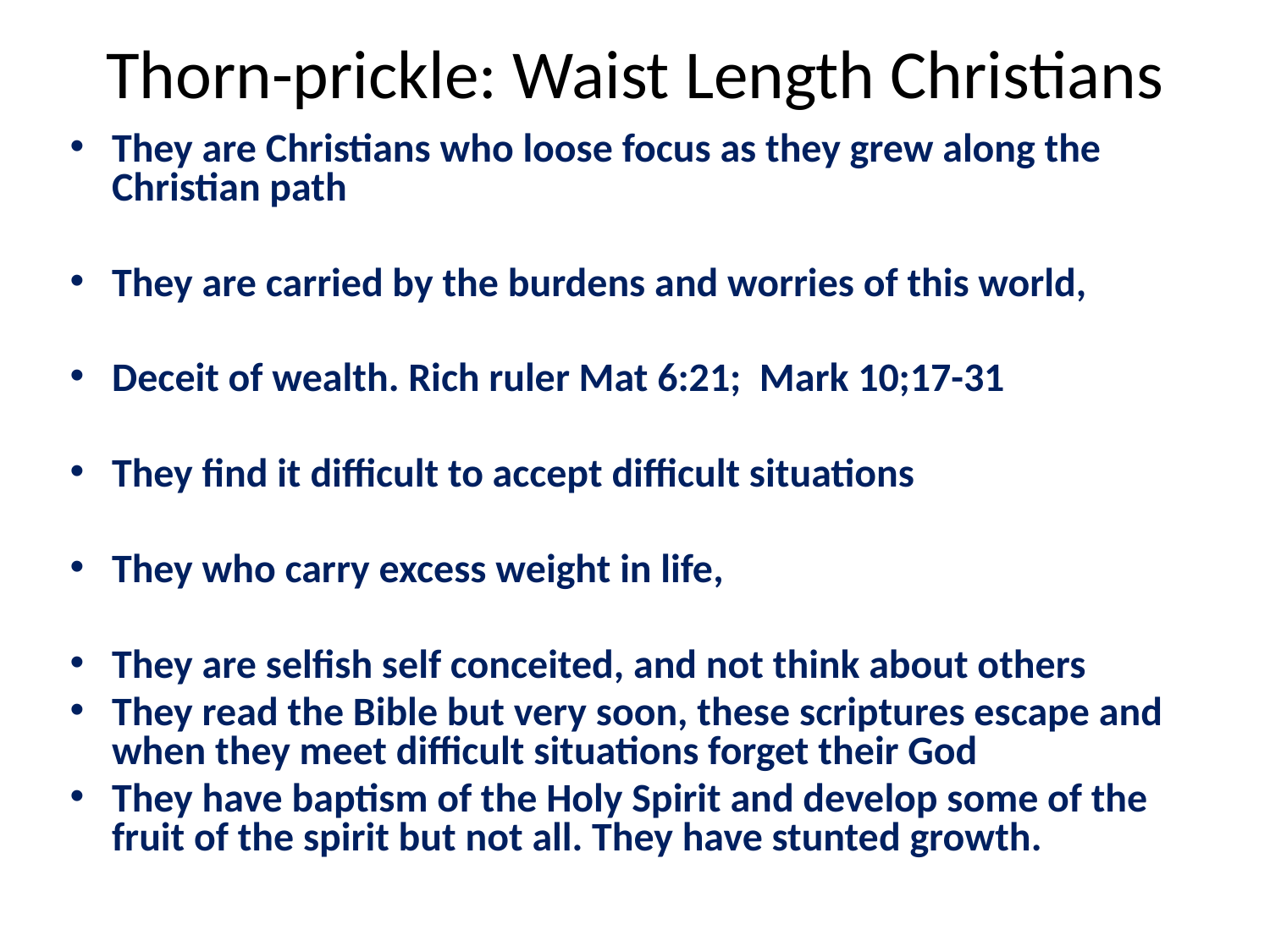

# Thorn-prickle: Waist Length Christians
They are Christians who loose focus as they grew along the Christian path

They are carried by the burdens and worries of this world,

Deceit of wealth. Rich ruler Mat 6:21;  Mark 10;17-31

They find it difficult to accept difficult situations

They who carry excess weight in life,

They are selfish self conceited, and not think about others
They read the Bible but very soon, these scriptures escape and when they meet difficult situations forget their God
They have baptism of the Holy Spirit and develop some of the fruit of the spirit but not all. They have stunted growth.